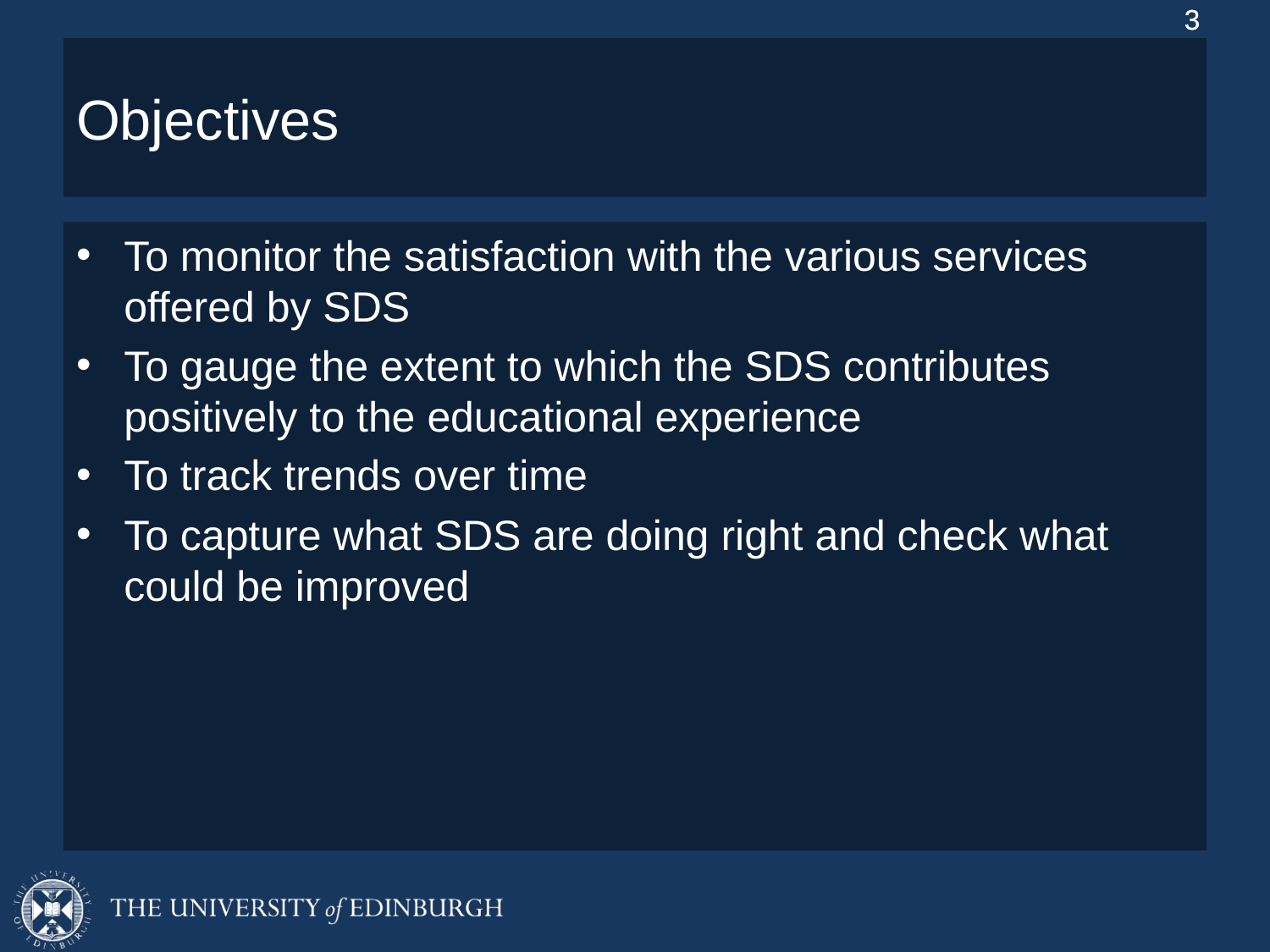

# Objectives
To monitor the satisfaction with the various services offered by SDS
To gauge the extent to which the SDS contributes positively to the educational experience
To track trends over time
To capture what SDS are doing right and check what could be improved